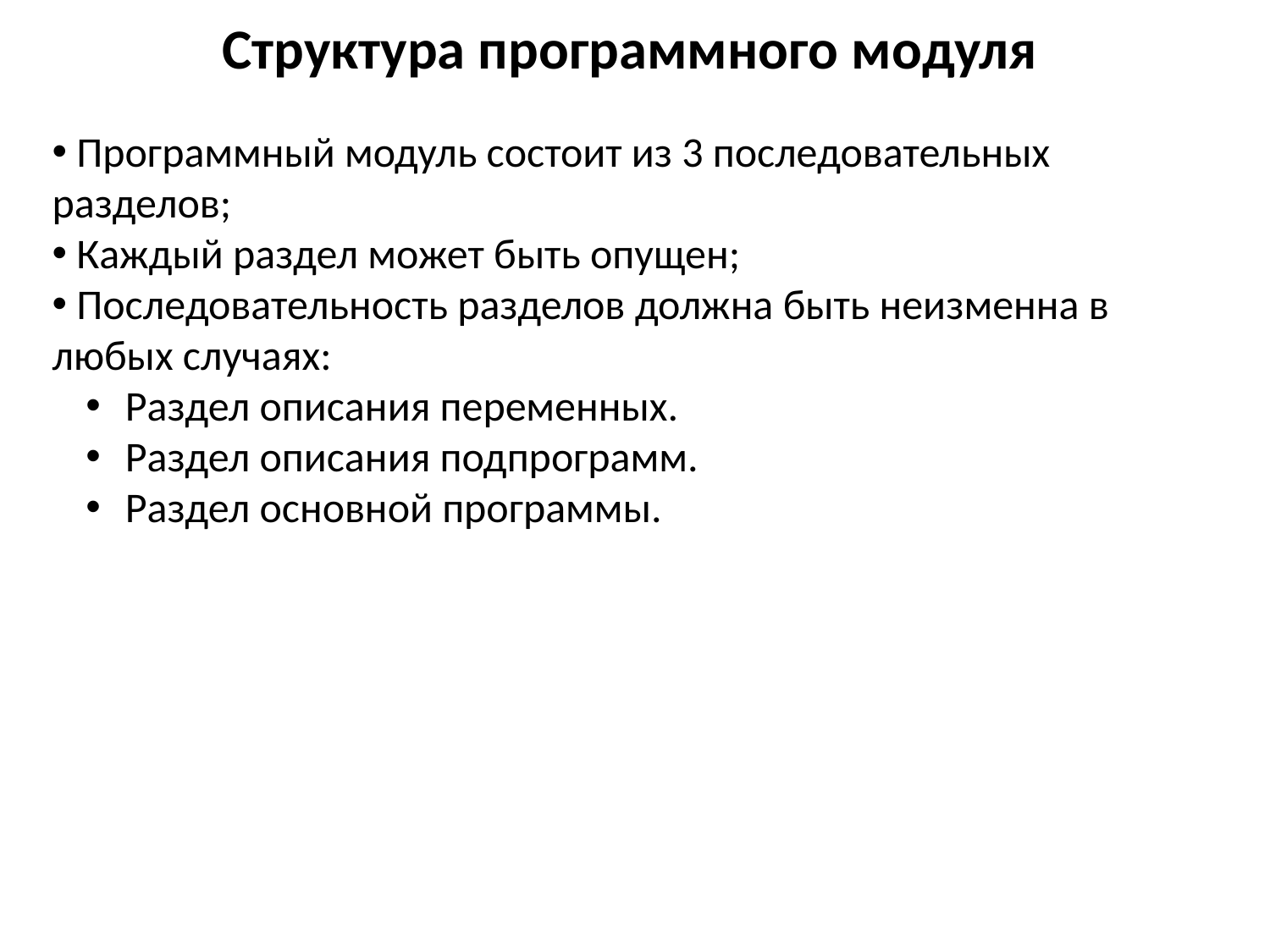

Структура программного модуля

 Программный модуль состоит из 3 последовательных разделов;
 Каждый раздел может быть опущен;
 Последовательность разделов должна быть неизменна в любых случаях:
 Раздел описания переменных.
 Раздел описания подпрограмм.
 Раздел основной программы.